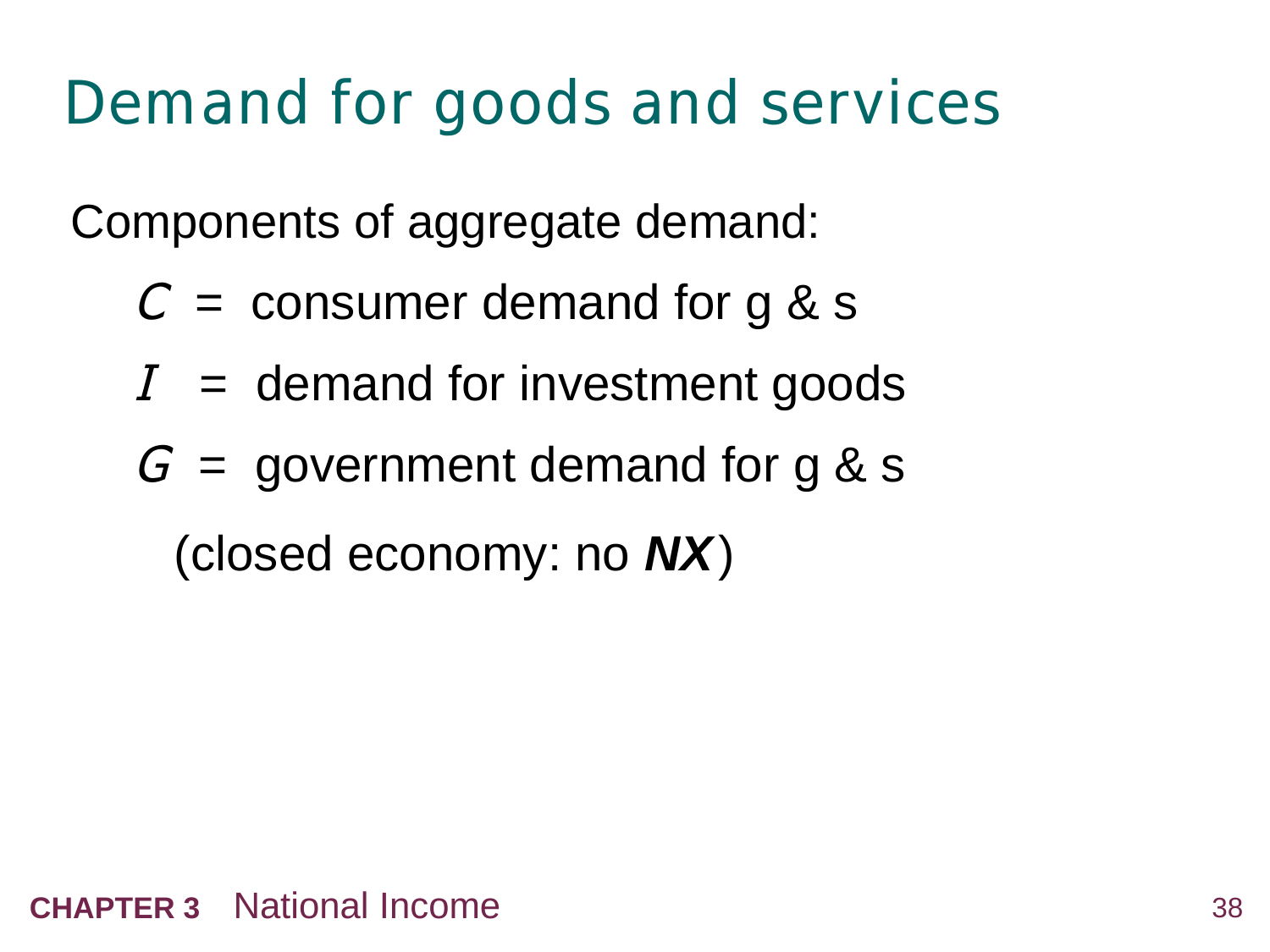

# Demand for goods and services
Components of aggregate demand:
C  =  consumer demand for g & s
I   =  demand for investment goods
G  =  government demand for g & s
	(closed economy: no NX )